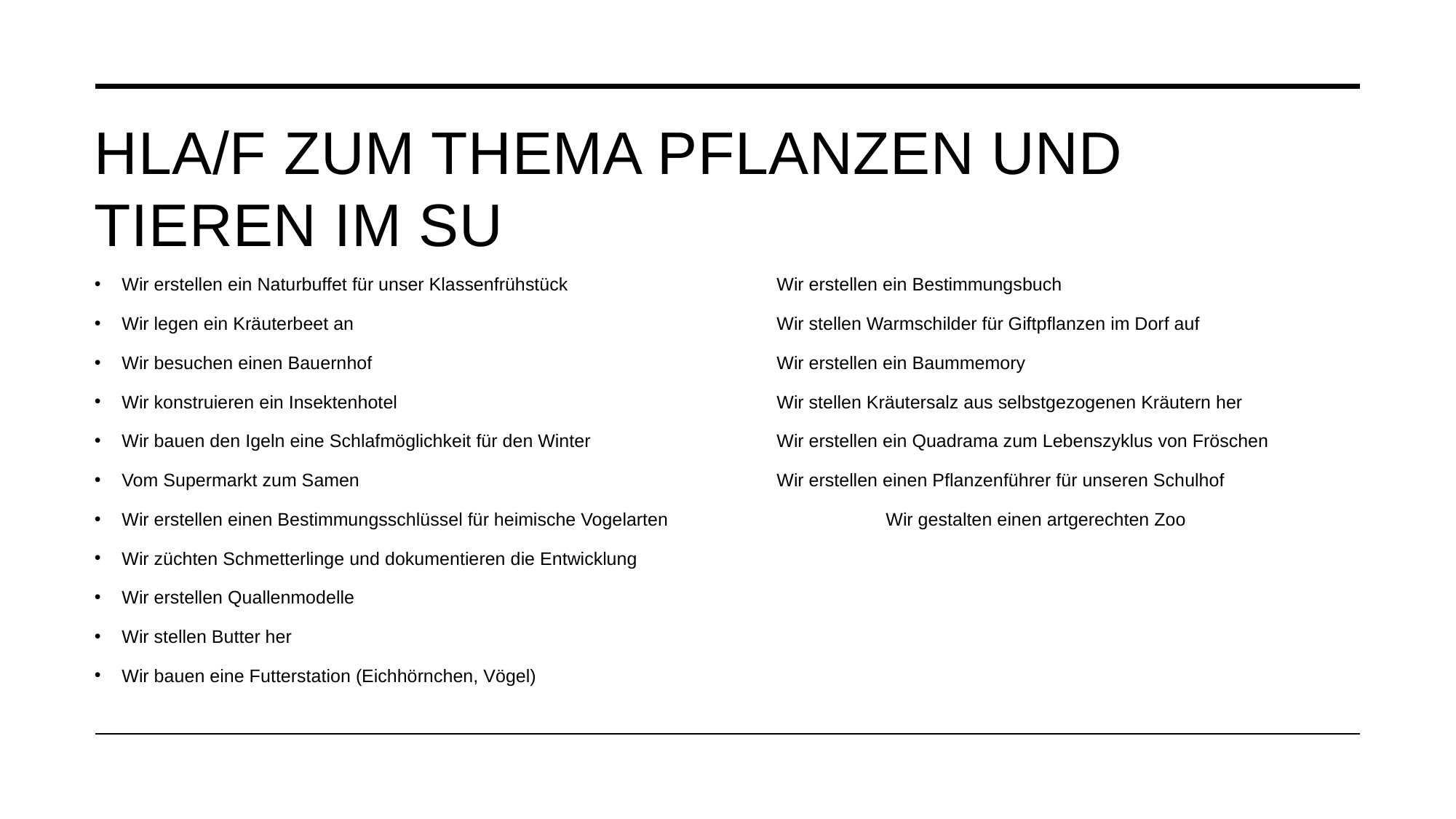

# HLA/F zum Thema Pflanzen und Tieren im SU
Wir erstellen ein Naturbuffet für unser Klassenfrühstück		Wir erstellen ein Bestimmungsbuch
Wir legen ein Kräuterbeet an				Wir stellen Warmschilder für Giftpflanzen im Dorf auf
Wir besuchen einen Bauernhof				Wir erstellen ein Baummemory
Wir konstruieren ein Insektenhotel				Wir stellen Kräutersalz aus selbstgezogenen Kräutern her
Wir bauen den Igeln eine Schlafmöglichkeit für den Winter		Wir erstellen ein Quadrama zum Lebenszyklus von Fröschen
Vom Supermarkt zum Samen				Wir erstellen einen Pflanzenführer für unseren Schulhof
Wir erstellen einen Bestimmungsschlüssel für heimische Vogelarten		Wir gestalten einen artgerechten Zoo
Wir züchten Schmetterlinge und dokumentieren die Entwicklung
Wir erstellen Quallenmodelle
Wir stellen Butter her
Wir bauen eine Futterstation (Eichhörnchen, Vögel)